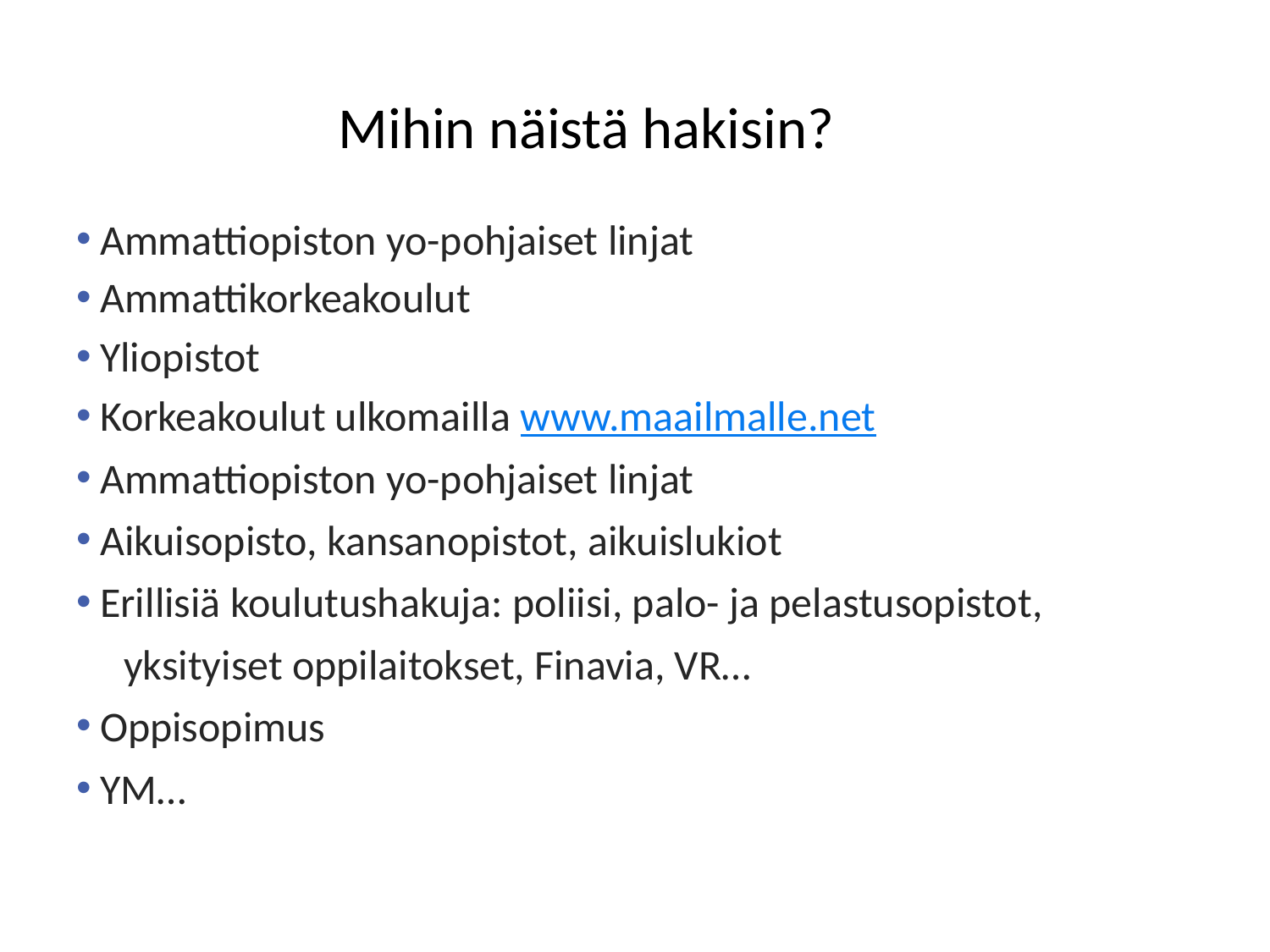

# Mihin näistä hakisin?
Ammattiopiston yo-pohjaiset linjat
Ammattikorkeakoulut
Yliopistot
Korkeakoulut ulkomailla www.maailmalle.net
Ammattiopiston yo-pohjaiset linjat
Aikuisopisto, kansanopistot, aikuislukiot
Erillisiä koulutushakuja: poliisi, palo- ja pelastusopistot,
     yksityiset oppilaitokset, Finavia, VR…
Oppisopimus
YM…